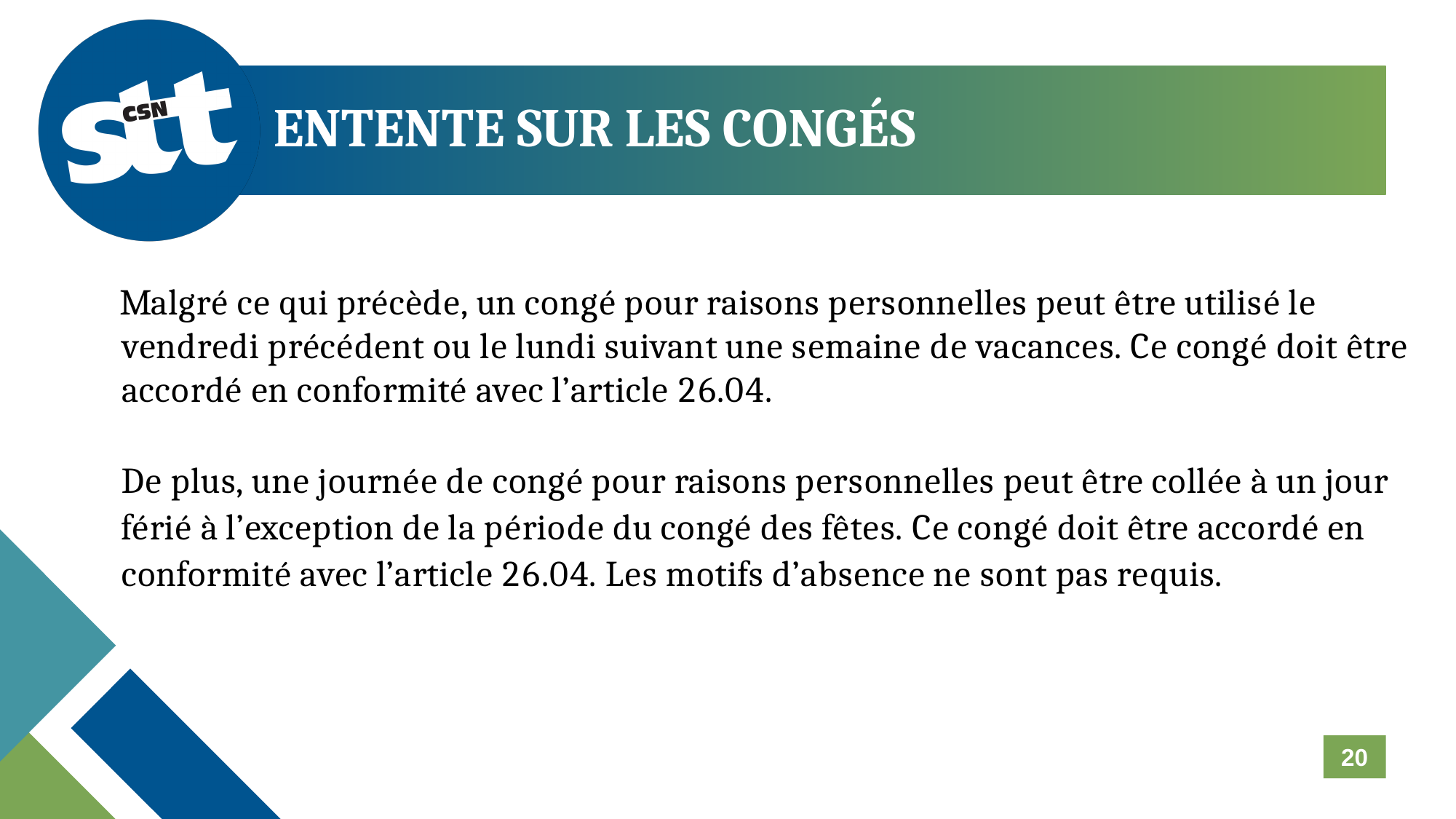

ENTENTE SUR LES CONGÉS
Malgré ce qui précède, un congé pour raisons personnelles peut être utilisé le vendredi précédent ou le lundi suivant une semaine de vacances. Ce congé doit être accordé en conformité avec l’article 26.04.

De plus, une journée de congé pour raisons personnelles peut être collée à un jour férié à l’exception de la période du congé des fêtes. Ce congé doit être accordé en conformité avec l’article 26.04. Les motifs d’absence ne sont pas requis.
20